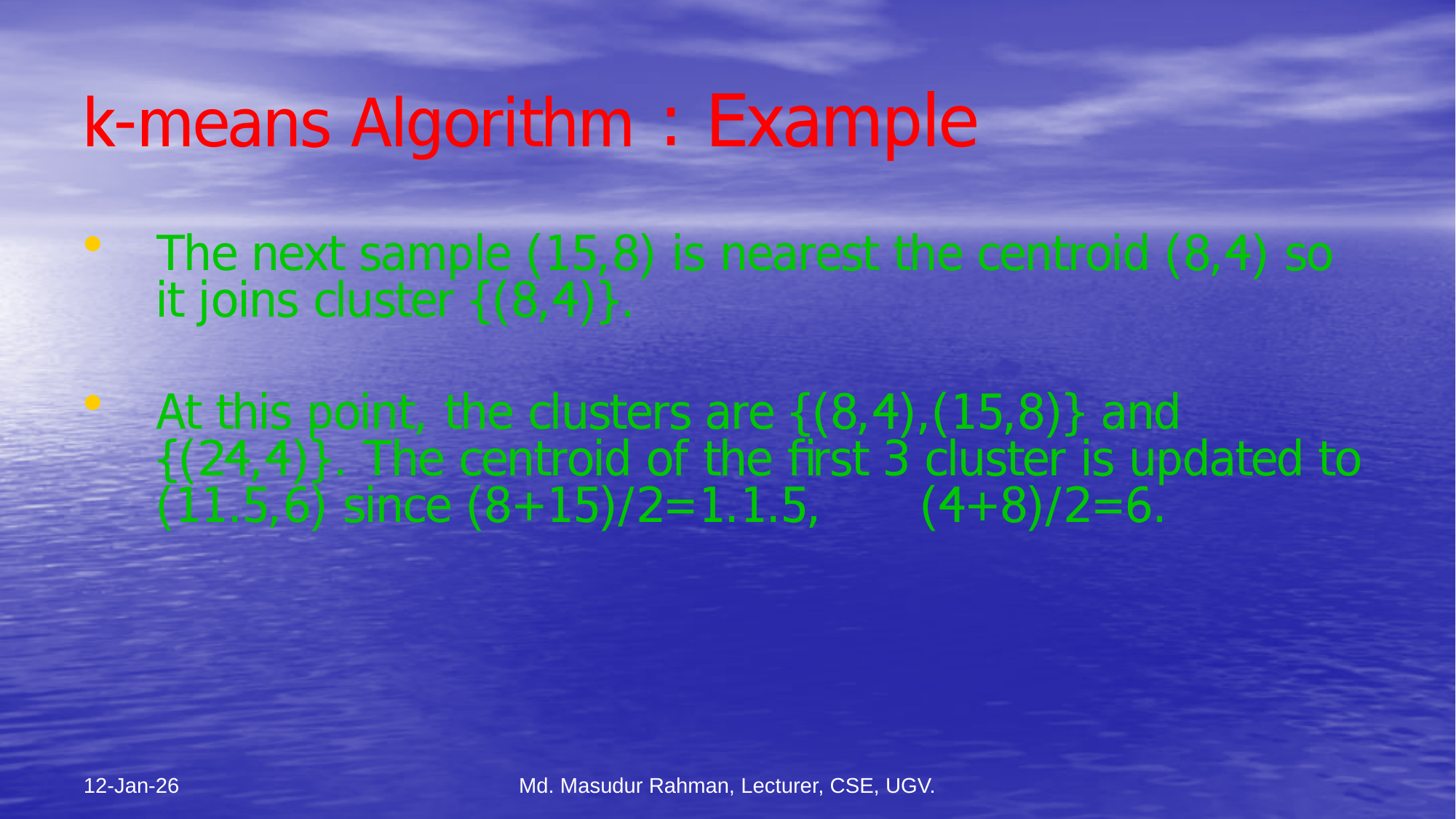

# k-means Algorithm : Example
The next sample (15,8) is nearest the centroid (8,4) so it joins cluster {(8,4)}.

At this point, the clusters are {(8,4),(15,8)} and {(24,4)}. The centroid of the first 3 cluster is updated to (11.5,6) since (8+15)/2=1.1.5, 	(4+8)/2=6.

12-Jan-26
Md. Masudur Rahman, Lecturer, CSE, UGV.